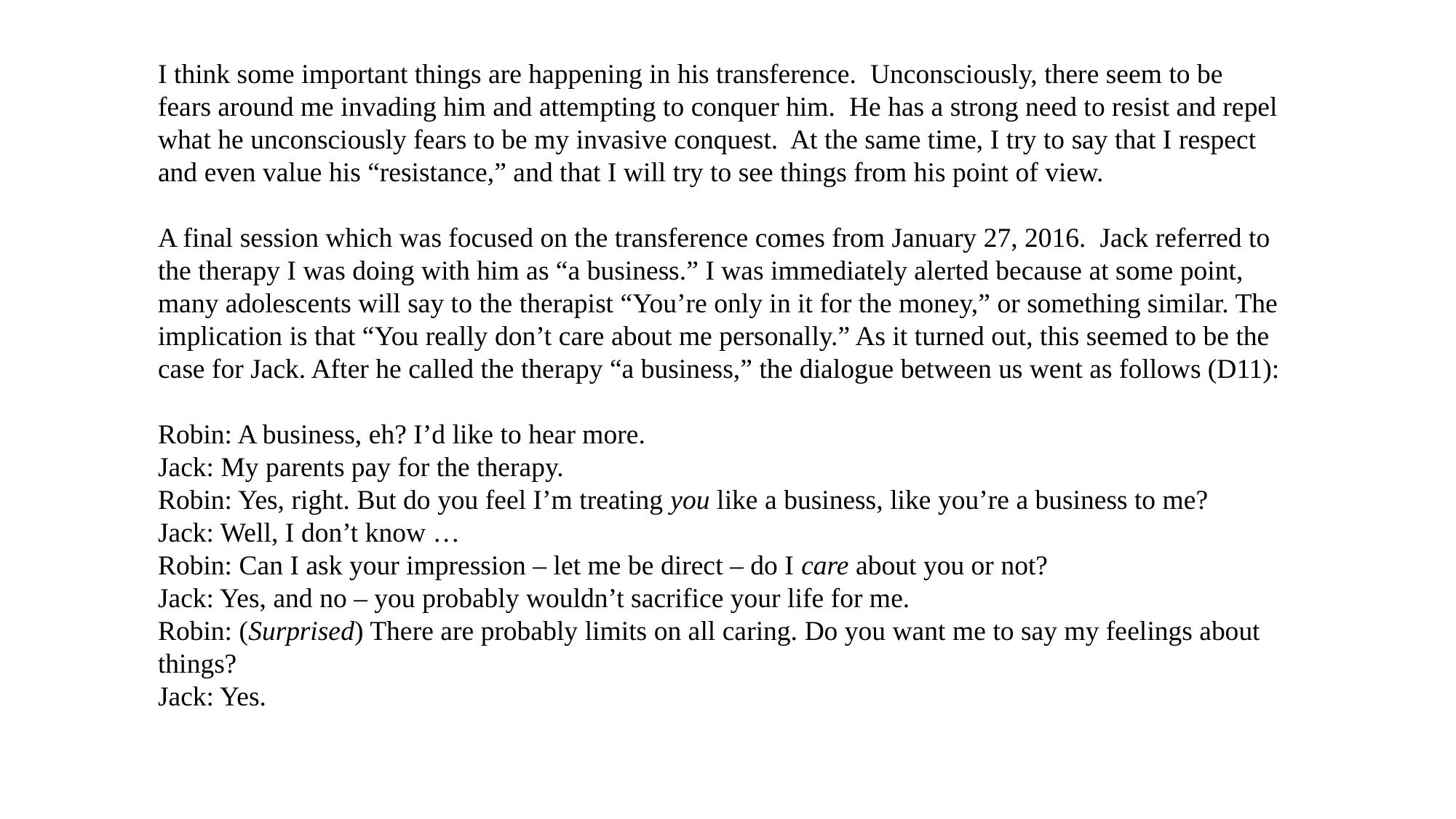

I think some important things are happening in his transference.  Unconsciously, there seem to be fears around me invading him and attempting to conquer him.  He has a strong need to resist and repel what he unconsciously fears to be my invasive conquest.  At the same time, I try to say that I respect and even value his “resistance,” and that I will try to see things from his point of view.

A final session which was focused on the transference comes from January 27, 2016.  Jack referred to the therapy I was doing with him as “a business.” I was immediately alerted because at some point, many adolescents will say to the therapist “You’re only in it for the money,” or something similar. The implication is that “You really don’t care about me personally.” As it turned out, this seemed to be the case for Jack. After he called the therapy “a business,” the dialogue between us went as follows (D11):

Robin: A business, eh? I’d like to hear more.
Jack: My parents pay for the therapy.
Robin: Yes, right. But do you feel I’m treating you like a business, like you’re a business to me?
Jack: Well, I don’t know …
Robin: Can I ask your impression – let me be direct – do I care about you or not?
Jack: Yes, and no – you probably wouldn’t sacrifice your life for me.
Robin: (Surprised) There are probably limits on all caring. Do you want me to say my feelings about things?
Jack: Yes.